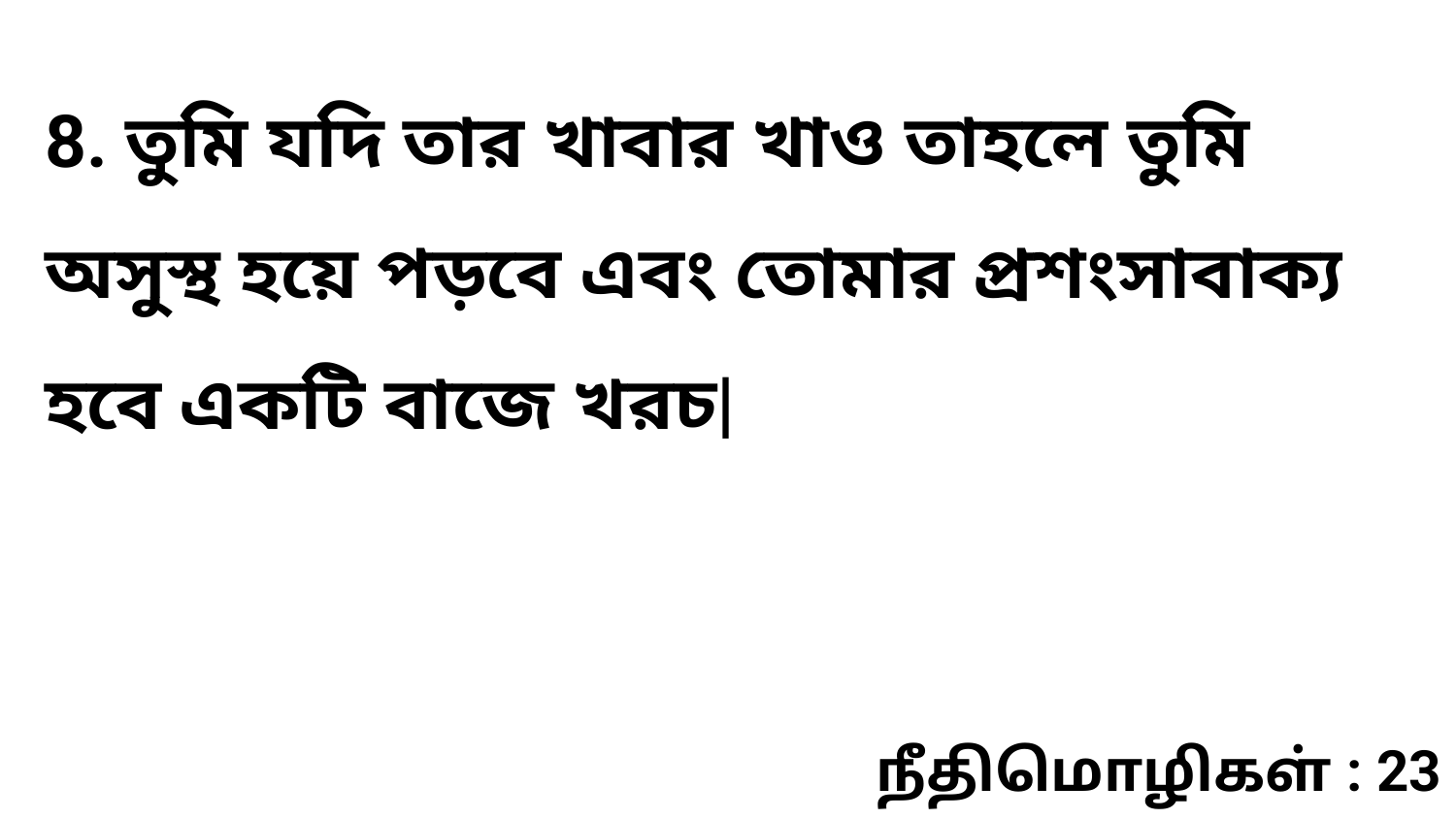

8. তুমি যদি তার খাবার খাও তাহলে তুমি অসুস্থ হয়ে পড়বে এবং তোমার প্রশংসাবাক্য হবে একটি বাজে খরচ|
நீதிமொழிகள் : 23